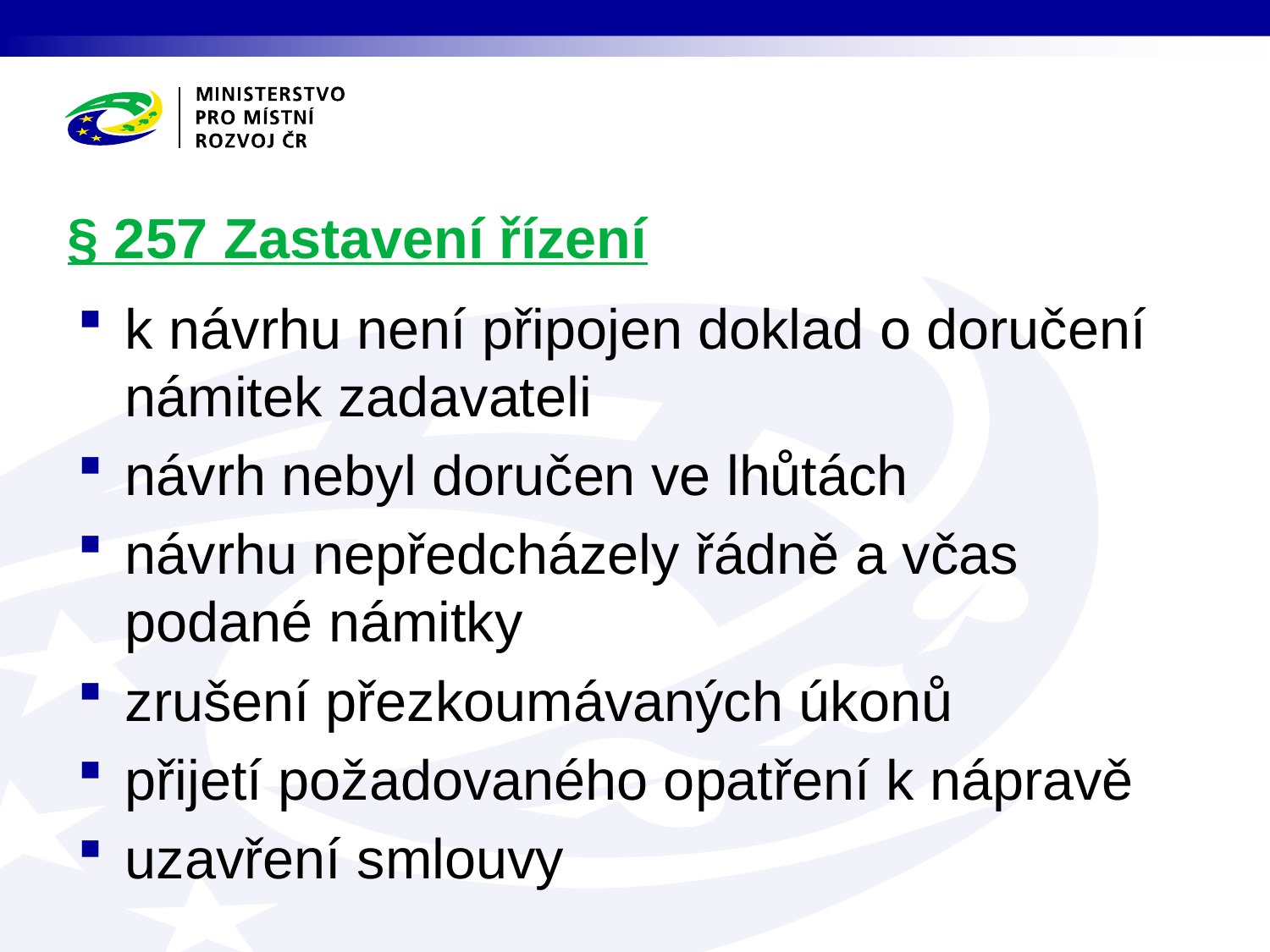

# § 257 Zastavení řízení
k návrhu není připojen doklad o doručení námitek zadavateli
návrh nebyl doručen ve lhůtách
návrhu nepředcházely řádně a včas podané námitky
zrušení přezkoumávaných úkonů
přijetí požadovaného opatření k nápravě
uzavření smlouvy